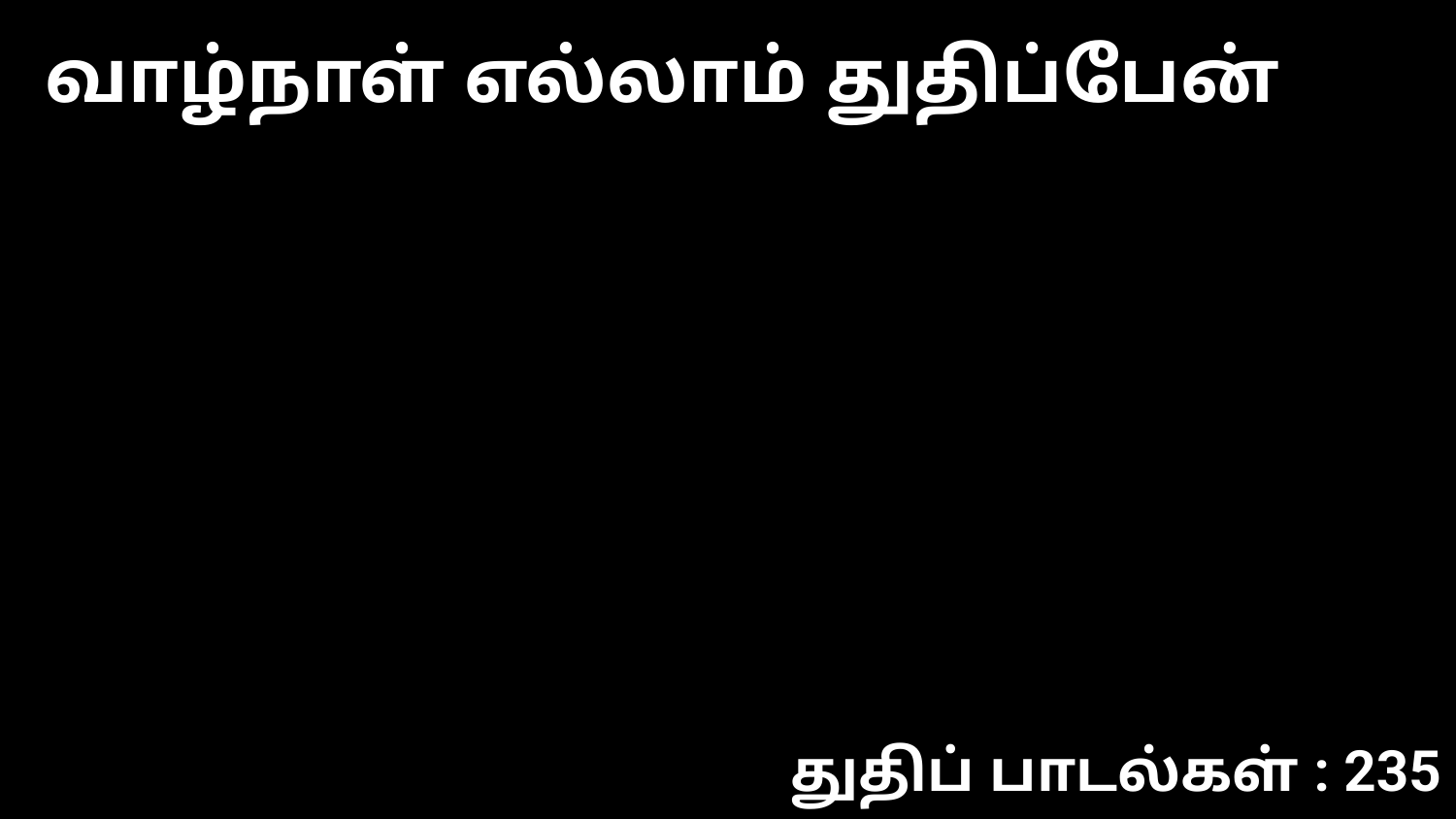

வாழ்நாள் எல்லாம் துதிப்பேன்
துதிப் பாடல்கள் : 235